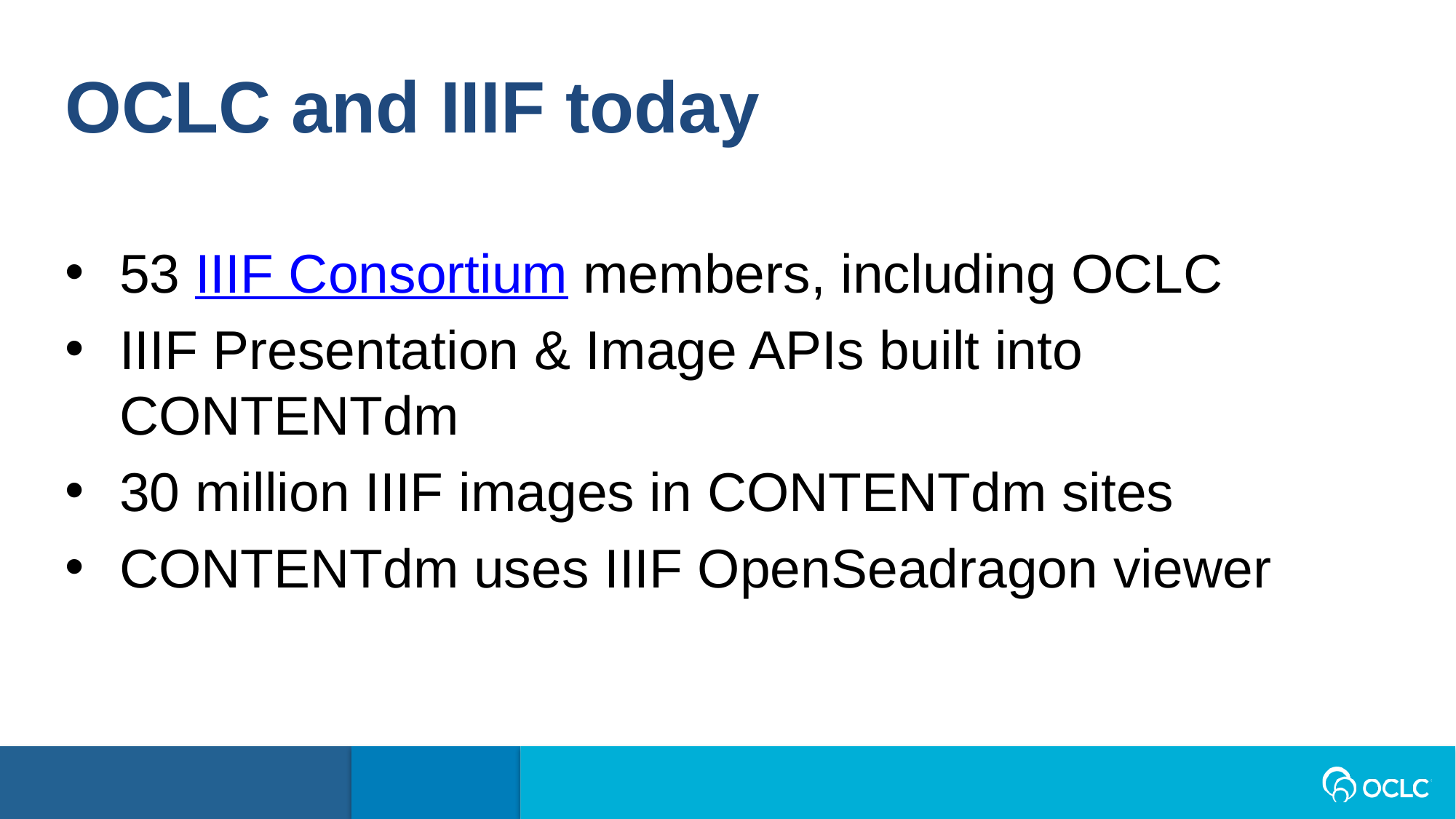

OCLC and IIIF today

53 IIIF Consortium members, including OCLC
IIIF Presentation & Image APIs built into CONTENTdm
30 million IIIF images in CONTENTdm sites
CONTENTdm uses IIIF OpenSeadragon viewer